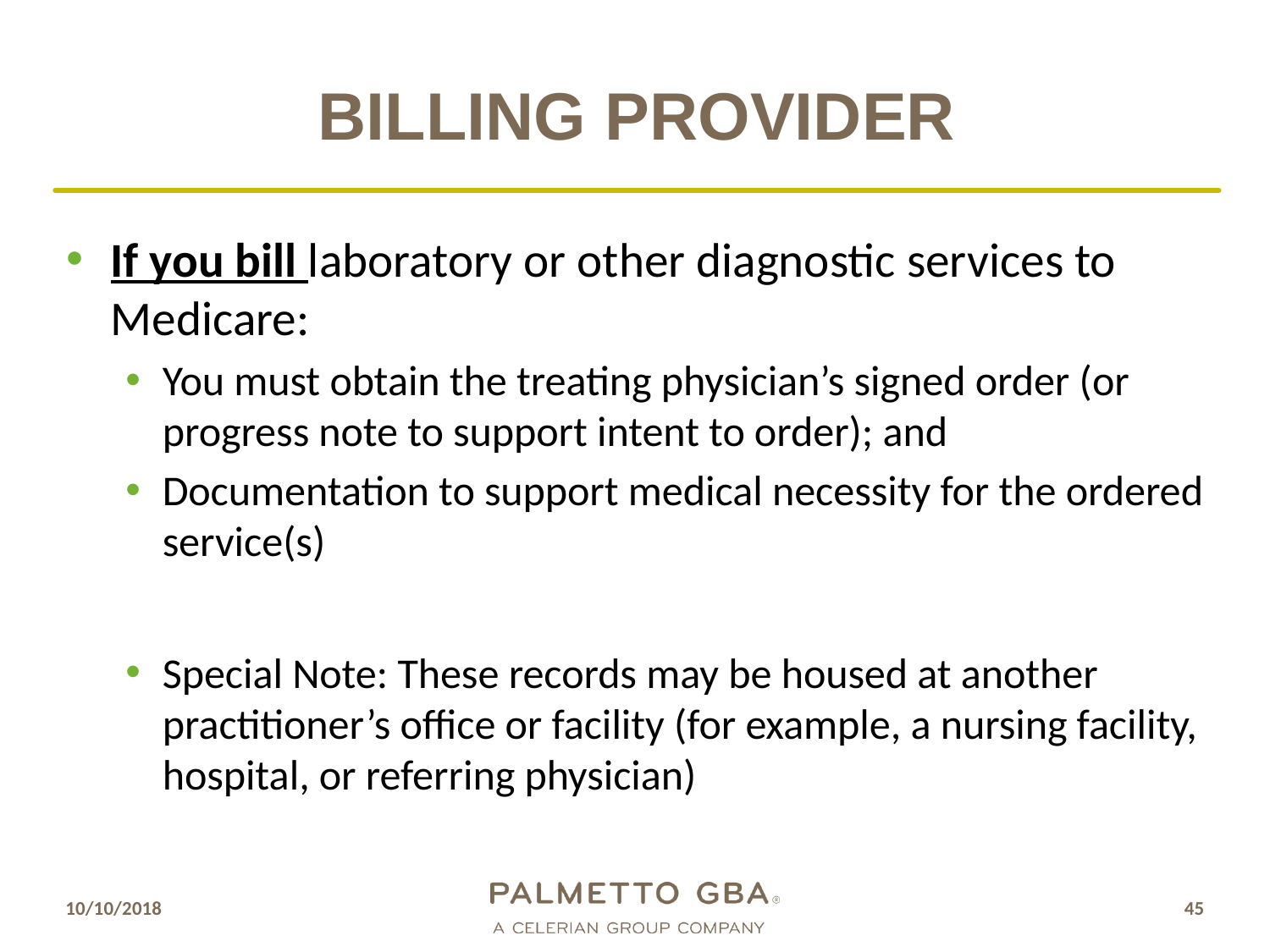

# Billing Provider
If you bill laboratory or other diagnostic services to Medicare:
You must obtain the treating physician’s signed order (or progress note to support intent to order); and
Documentation to support medical necessity for the ordered service(s)

Special Note: These records may be housed at another practitioner’s office or facility (for example, a nursing facility, hospital, or referring physician)

10/10/2018
45